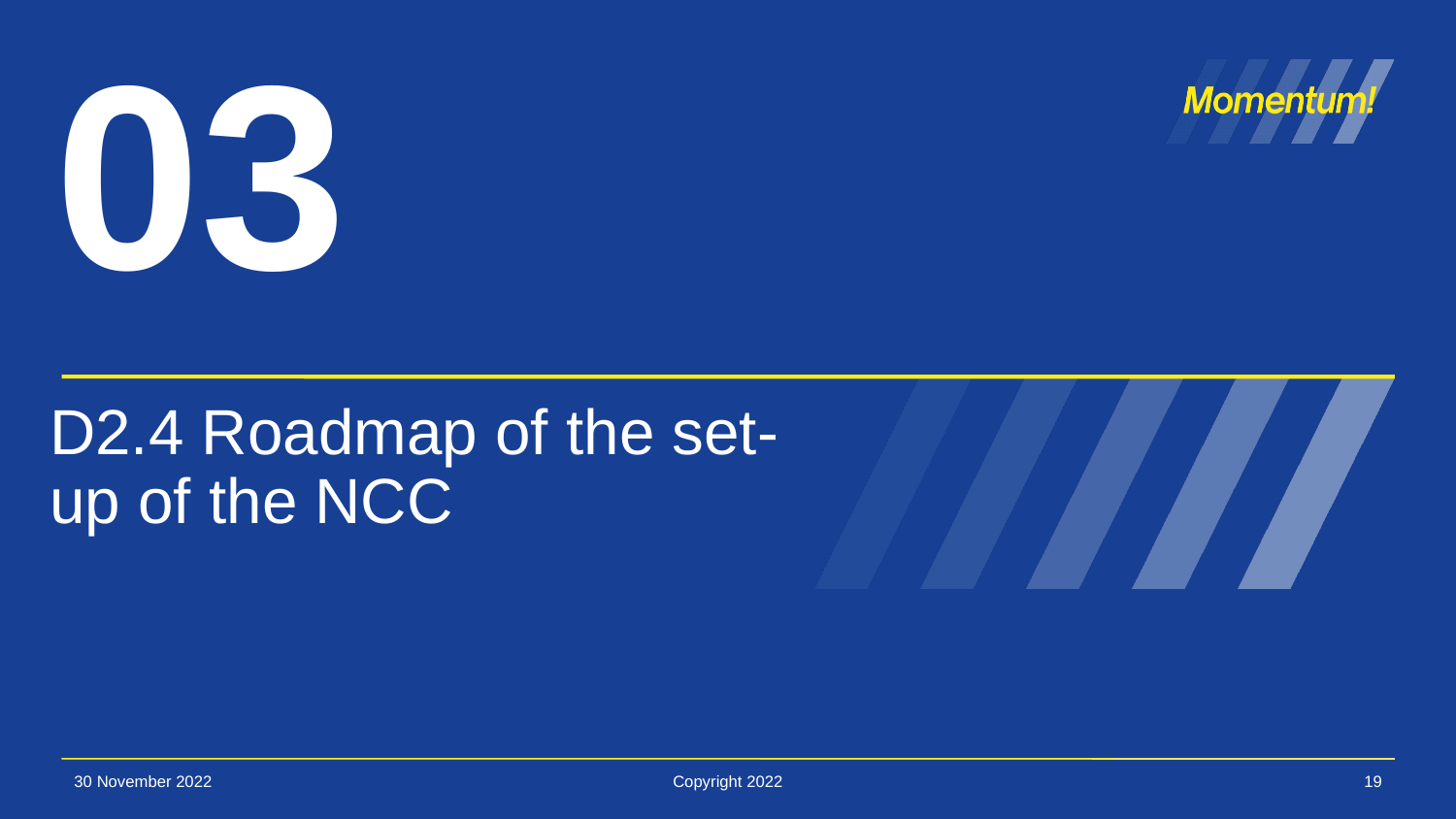

03
# D2.4 Roadmap of the set-up of the NCC

30 November 2022
Copyright 2022
19